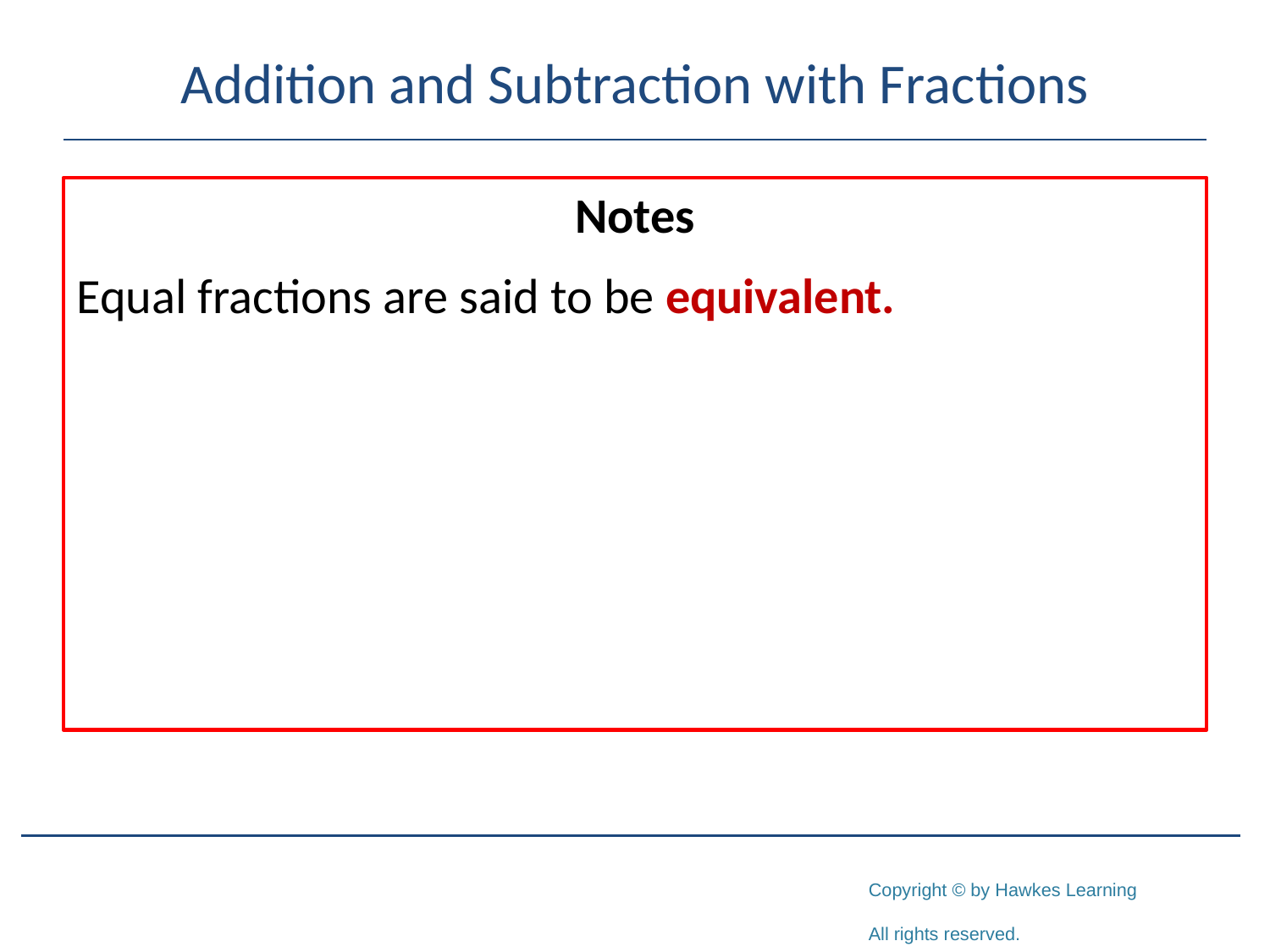

# Addition and Subtraction with Fractions
Notes
Equal fractions are said to be equivalent.